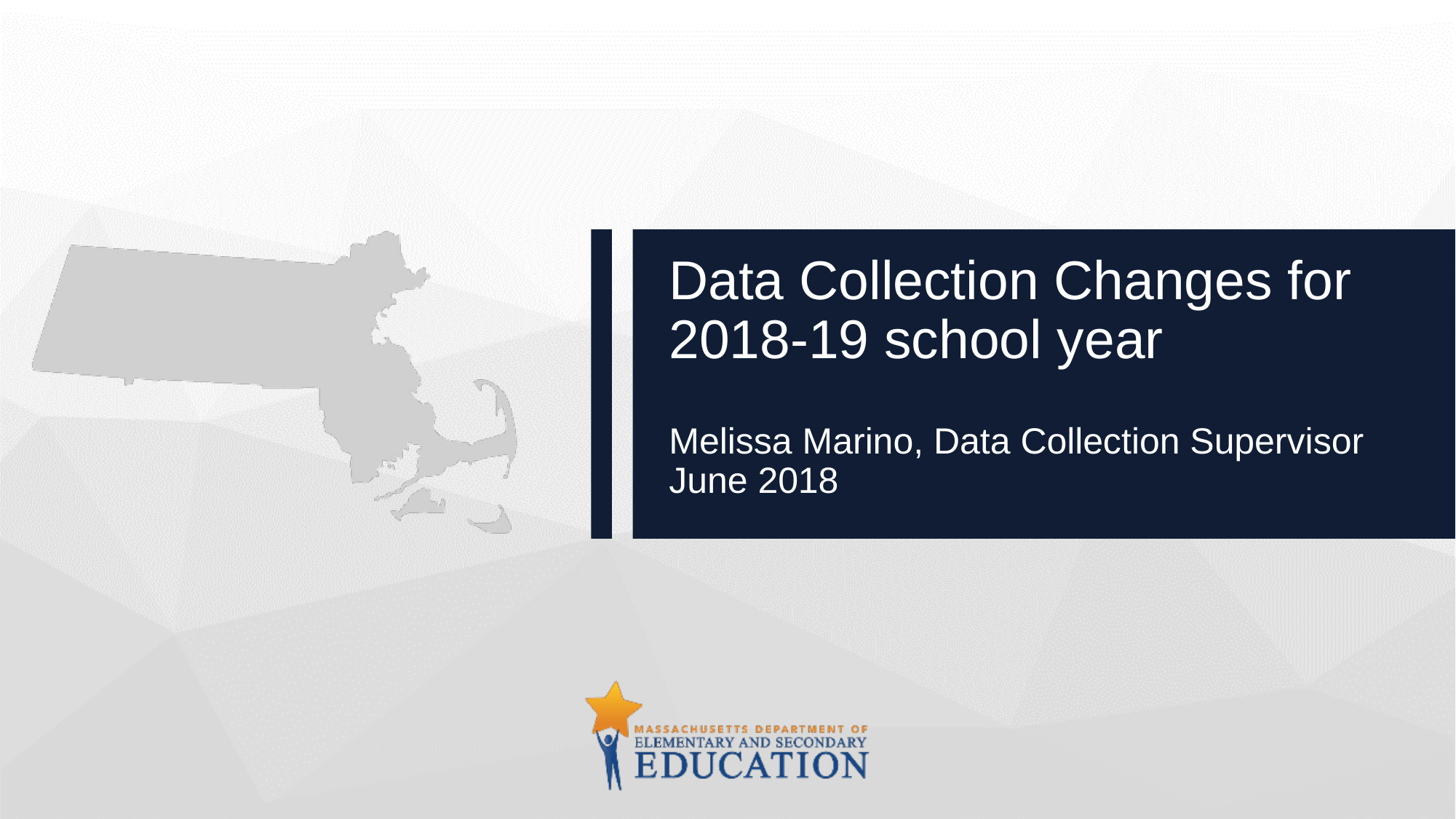

# Data Collection Changes for 2018-19 school year Melissa Marino, Data Collection Supervisor June 2018